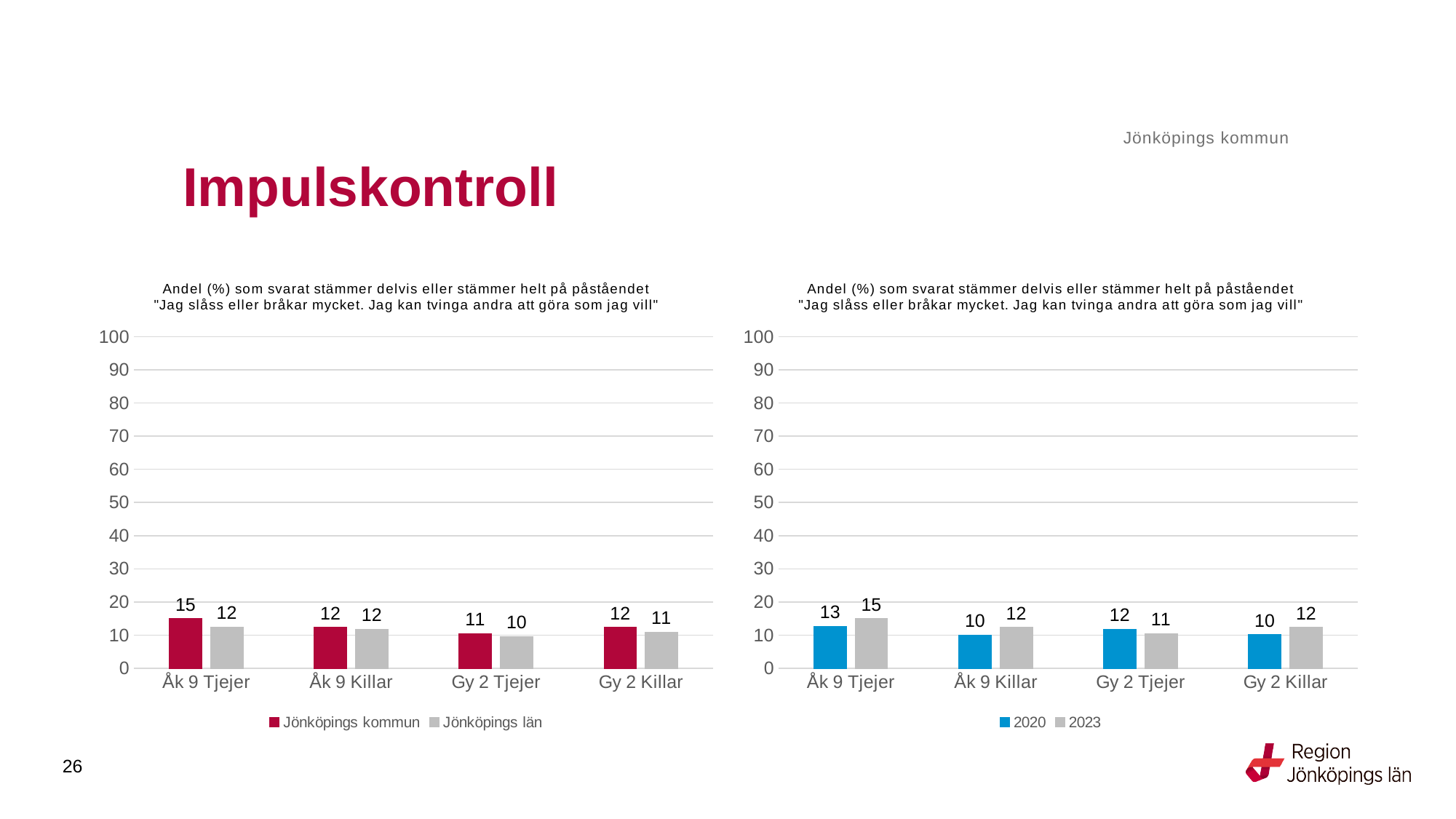

Jönköpings kommun
# Impulskontroll

### Chart: Andel (%) som svarat stämmer delvis eller stämmer helt på påståendet "Jag slåss eller bråkar mycket. Jag kan tvinga andra att göra som jag vill"

| Category | Jönköpings kommun | Jönköpings län |
|---|---|---|
| Åk 9 Tjejer | 14.9228 | 12.412 |
| Åk 9 Killar | 12.3103 | 11.7761 |
| Gy 2 Tjejer | 10.5333 | 9.5918 |
| Gy 2 Killar | 12.3386 | 10.8466 |

### Chart: Andel (%) som svarat stämmer delvis eller stämmer helt på påståendet "Jag slåss eller bråkar mycket. Jag kan tvinga andra att göra som jag vill"

| Category | 2020 | 2023 |
|---|---|---|
| Åk 9 Tjejer | 12.594 | 14.9228 |
| Åk 9 Killar | 9.9822 | 12.3103 |
| Gy 2 Tjejer | 11.7647 | 10.5333 |
| Gy 2 Killar | 10.1648 | 12.3386 |
26